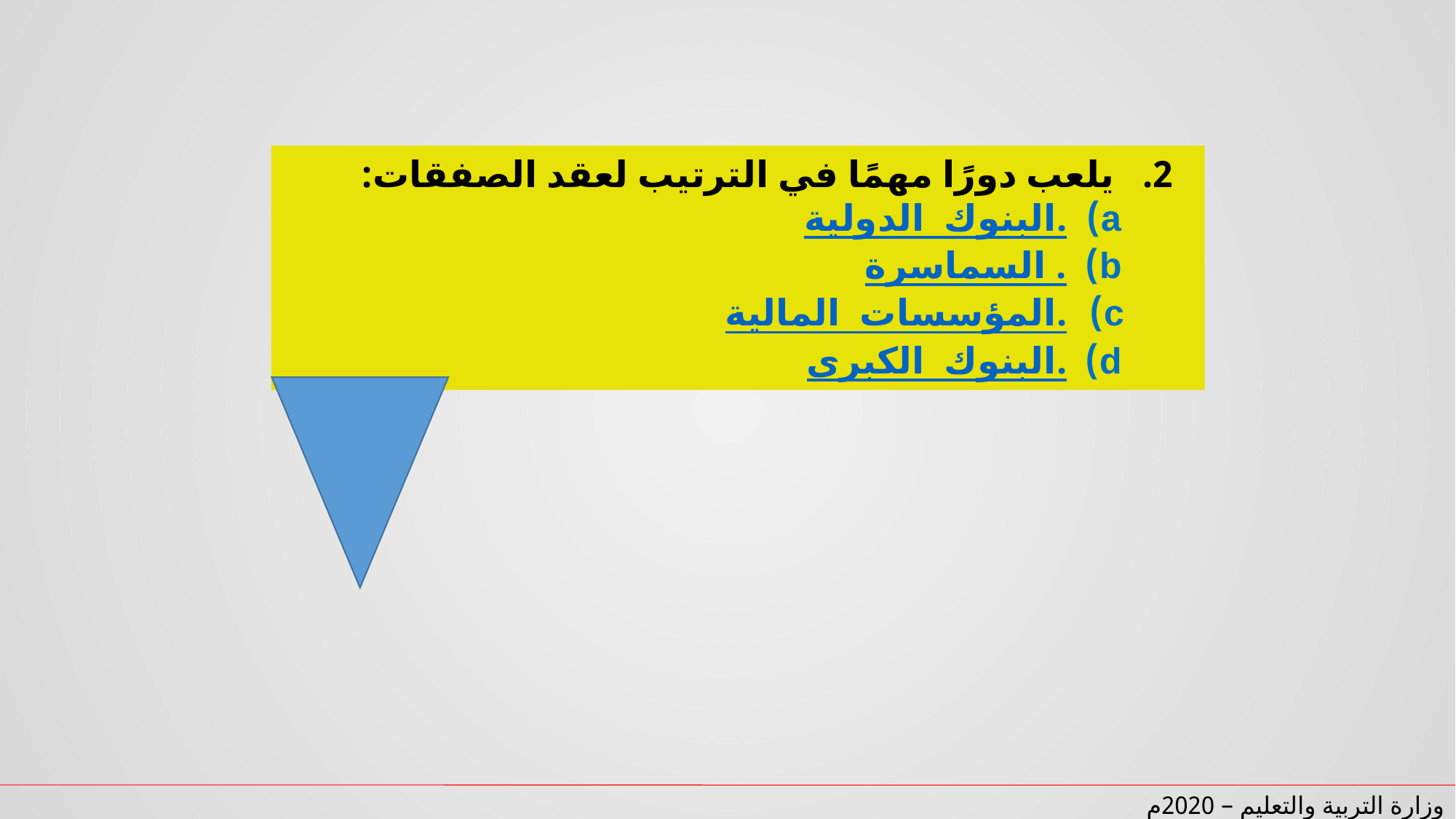

2.   يلعب دورًا مهمًا في الترتيب لعقد الصفقات:
البنوك الدولية.
السماسرة.
المؤسسات المالية.
البنوك الكبرى.

وزارة التربية والتعليم – 2020م